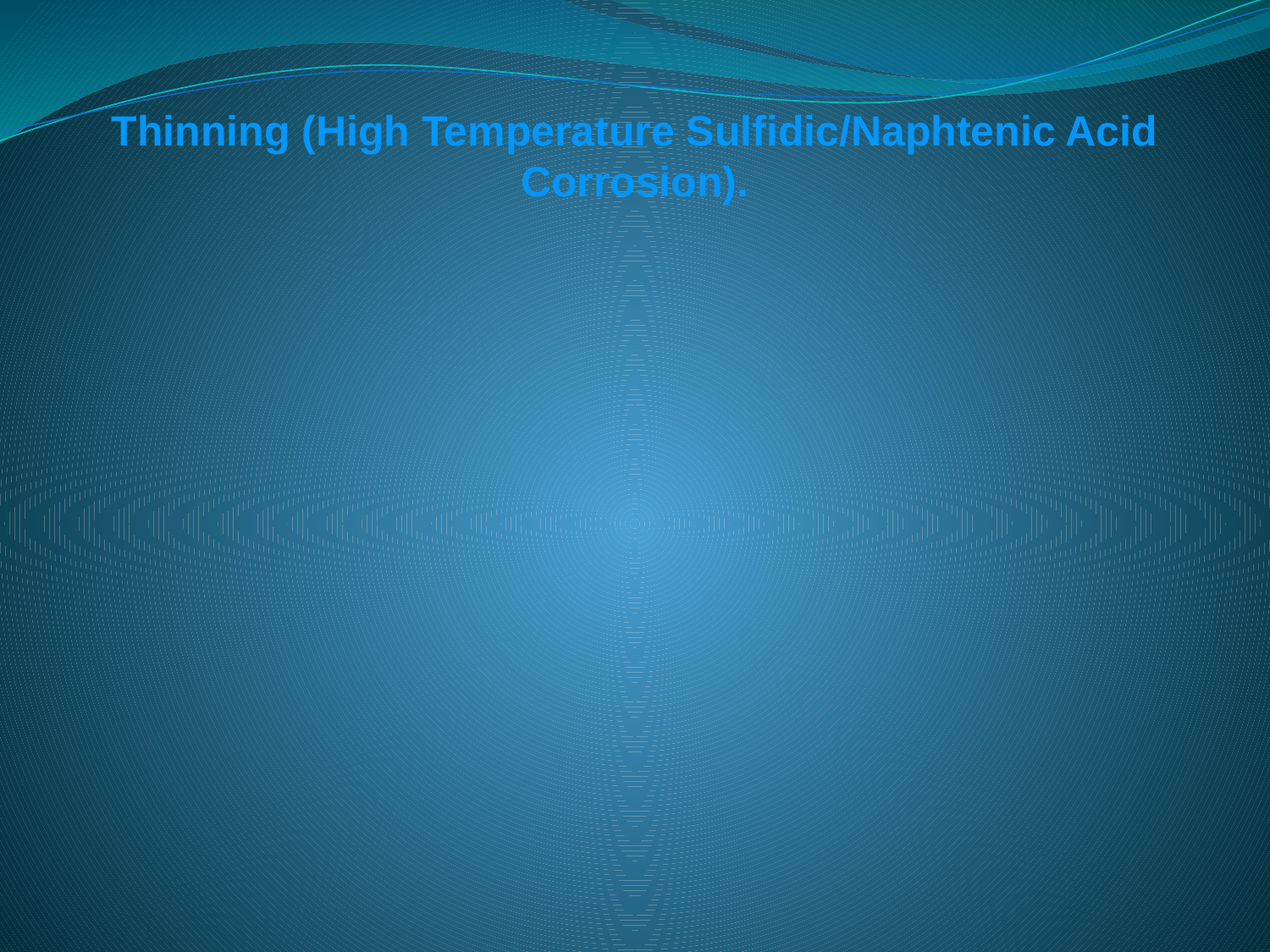

# Thinning (High Temperature Sulfidic/Naphtenic Acid Corrosion).